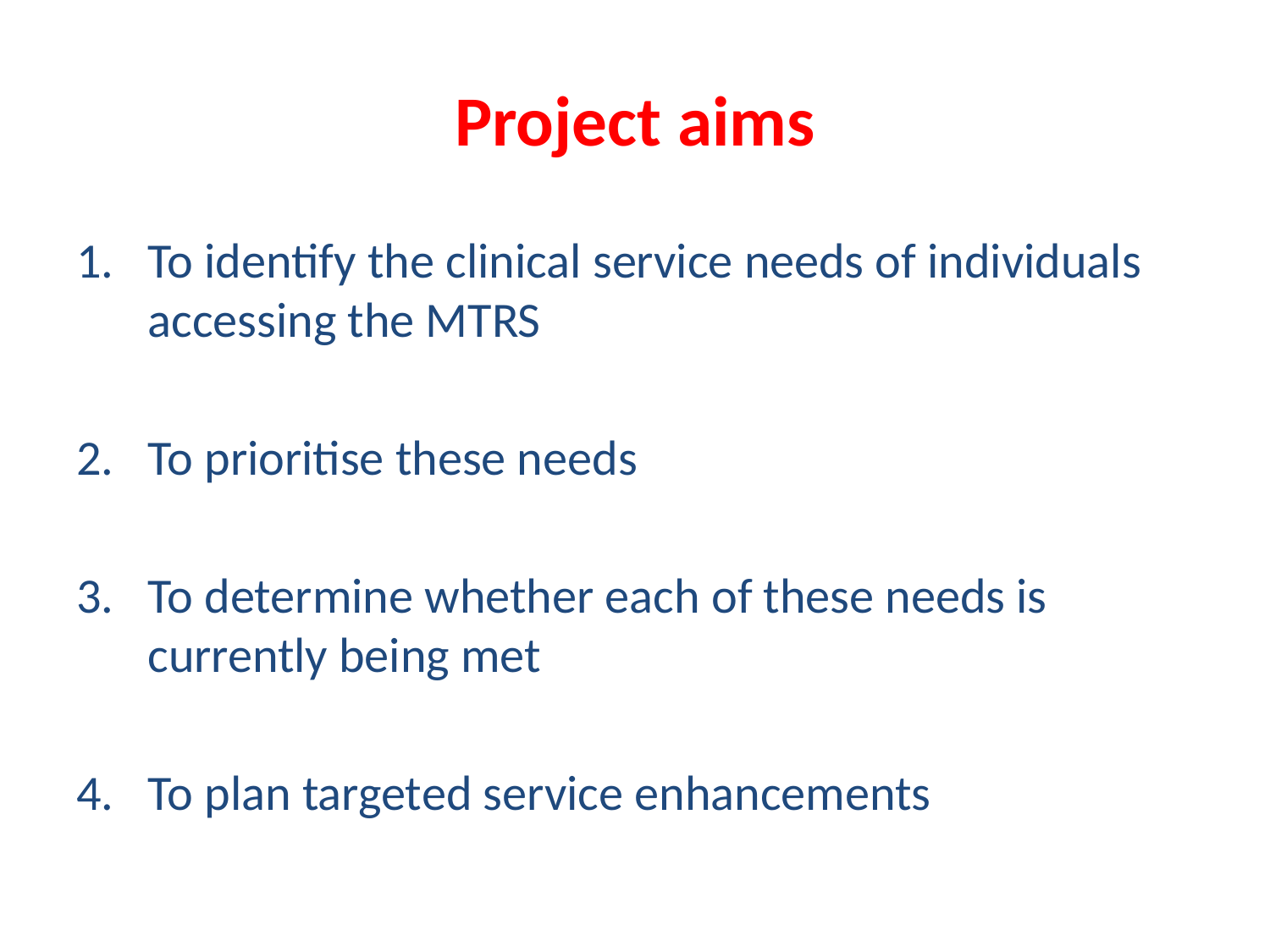

# Project aims
To identify the clinical service needs of individuals accessing the MTRS

To prioritise these needs

To determine whether each of these needs is currently being met

To plan targeted service enhancements